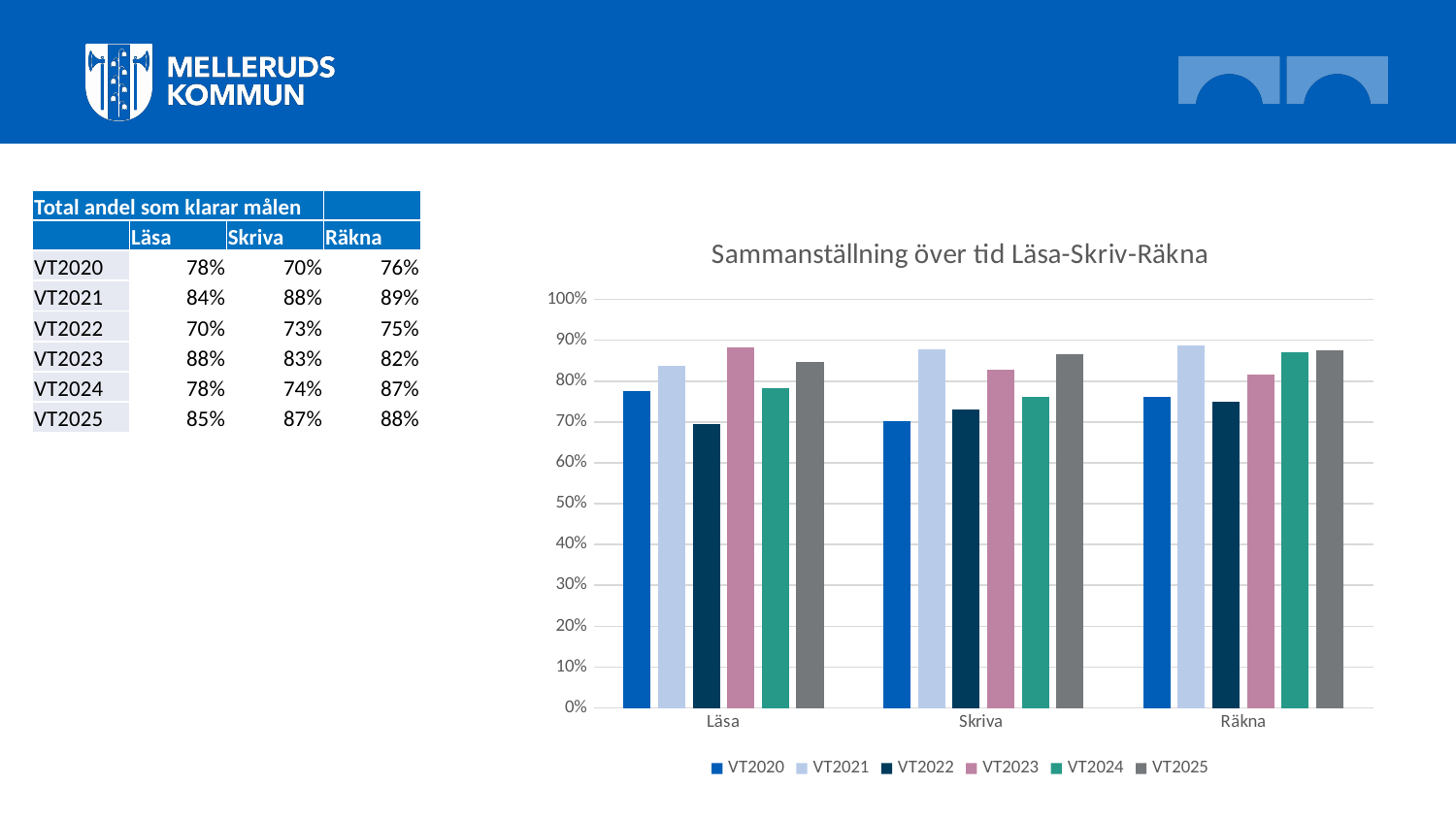

| Total andel som klarar målen |  |  |  |
| --- | --- | --- | --- |
|  | Läsa | Skriva | Räkna |
| VT2020 | 78% | 70% | 76% |
| VT2021 | 84% | 88% | 89% |
| VT2022 | 70% | 73% | 75% |
| VT2023 | 88% | 83% | 82% |
| VT2024 | 78% | 74% | 87% |
| VT2025 | 85% | 87% | 88% |

### Chart: Sammanställning över tid Läsa-Skriv-Räkna

| Category | VT2020 | VT2021 | VT2022 | VT2023 | VT2024 | VT2025 |
|---|---|---|---|---|---|---|
| Läsa | 0.775 | 0.8363636363636363 | 0.696 | 0.8833333333333333 | 0.782608695652174 | 0.8476190476190476 |
| Skriva  | 0.7010309278350515 | 0.8775510204081632 | 0.7307692307692307 | 0.8269230769230769 | 0.7608695652173914 | 0.8666666666666667 |
| Räkna | 0.7604166666666666 | 0.8865979381443299 | 0.75 | 0.8173076923076923 | 0.8695652173913043 | 0.875 |